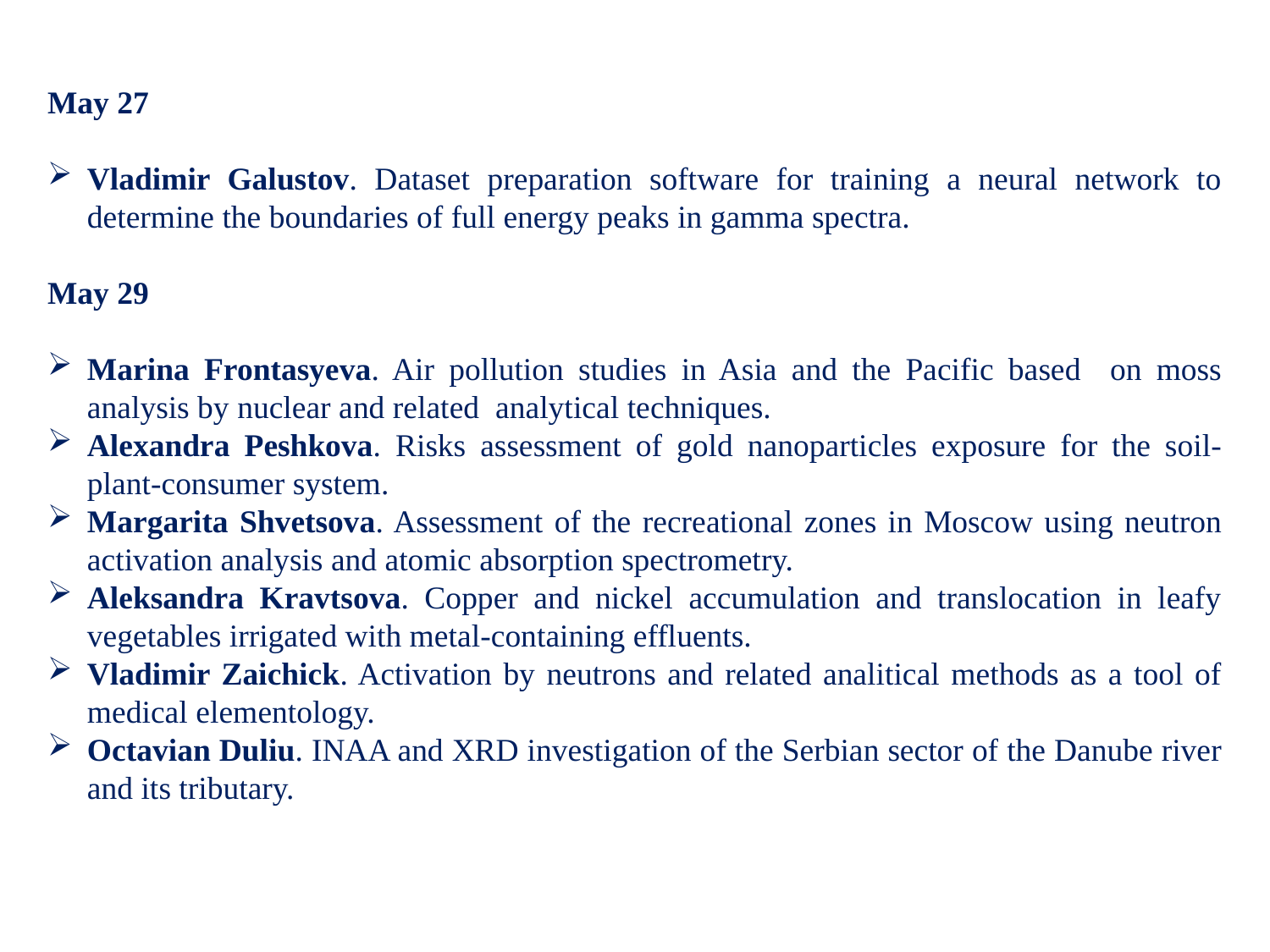

May 27

Vladimir Galustov. Dataset preparation software for training a neural network to determine the boundaries of full energy peaks in gamma spectra.

May 29

Marina Frontasyeva. Air pollution studies in Asia and the Pacific based  on moss analysis by nuclear and related  analytical techniques.
Alexandra Peshkova. Risks assessment of gold nanoparticles exposure for the soil-plant-consumer system.
Margarita Shvetsova. Assessment of the recreational zones in Moscow using neutron activation analysis and atomic absorption spectrometry.
Aleksandra Kravtsova. Copper and nickel accumulation and translocation in leafy vegetables irrigated with metal-containing effluents.
Vladimir Zaichick. Activation by neutrons and related analitical methods as a tool of medical elementology.
Octavian Duliu. INAA and XRD investigation of the Serbian sector of the Danube river and its tributary.